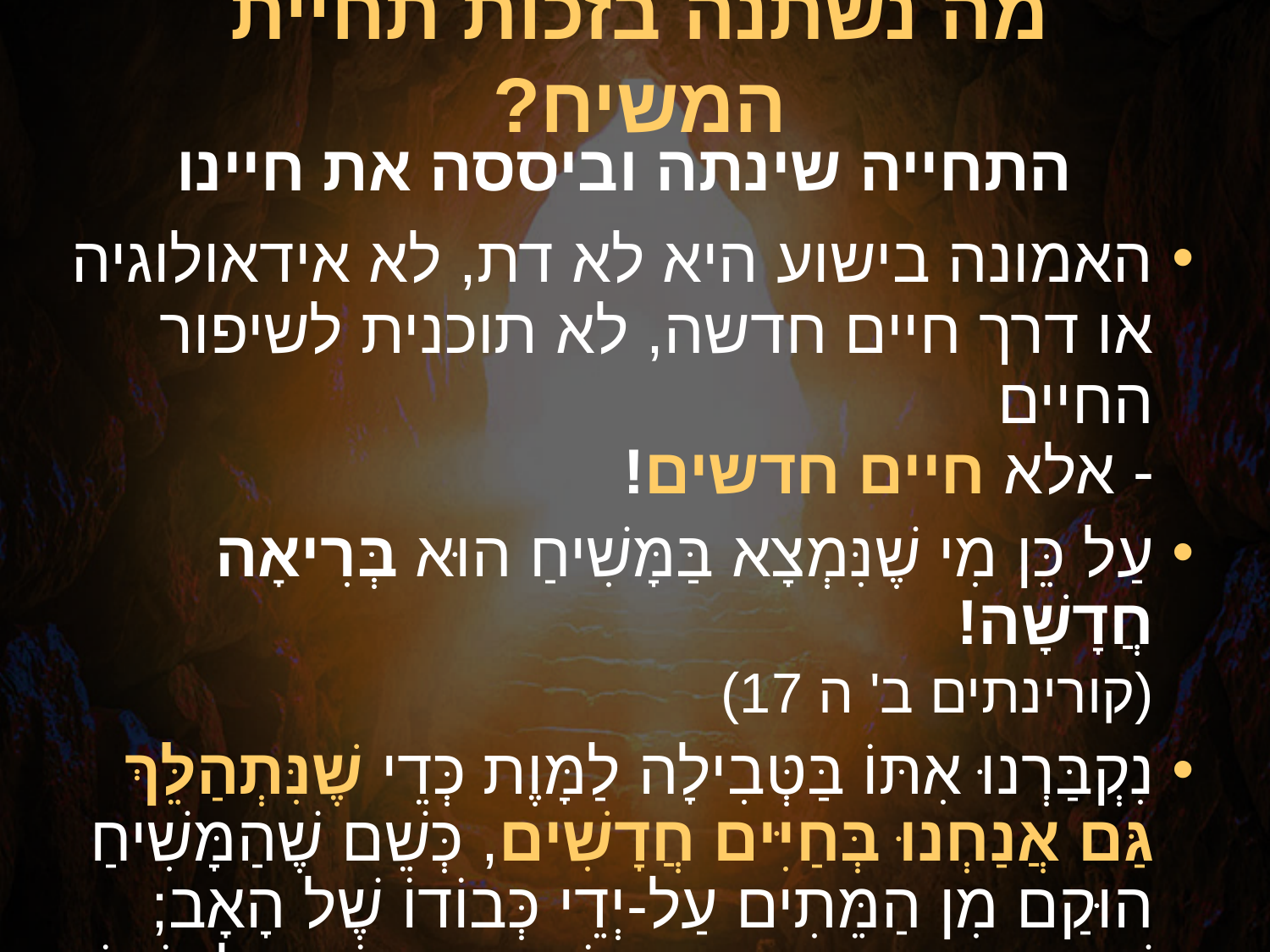

מה נשתנה בזכות תחיית המשיח?
התחייה שינתה וביססה את חיינו
האמונה בישוע היא לא דת, לא אידאולוגיה או דרך חיים חדשה, לא תוכנית לשיפור החיים
- אלא חיים חדשים!
עַל כֵּן מִי שֶׁנִּמְצָא בַּמָּשִׁיחַ הוּא בְּרִיאָה חֲדָשָׁה!
(קורינתים ב' ה 17)
נִקְבַּרְנוּ אִתּוֹ בַּטְּבִילָה לַמָּוֶת כְּדֵי שֶׁנִּתְהַלֵּךְ גַּם אֲנַחְנוּ בְּחַיִּים חֲדָשִׁים, כְּשֵׁם שֶׁהַמָּשִׁיחַ הוּקַם מִן הַמֵּתִים עַל-יְדֵי כְּבוֹדוֹ שֶׁל הָאָב; שֶׁכֵּן אִם הִתְאַחַדְנוּ אִתּוֹ בְּמָוֶת דּוֹמֶה לְמוֹתוֹ, כָּךְ גַּם נִתְאַחֵד אִתּוֹ בִּתְחִיָּתוֹ.   (רומים ו' 4-5)